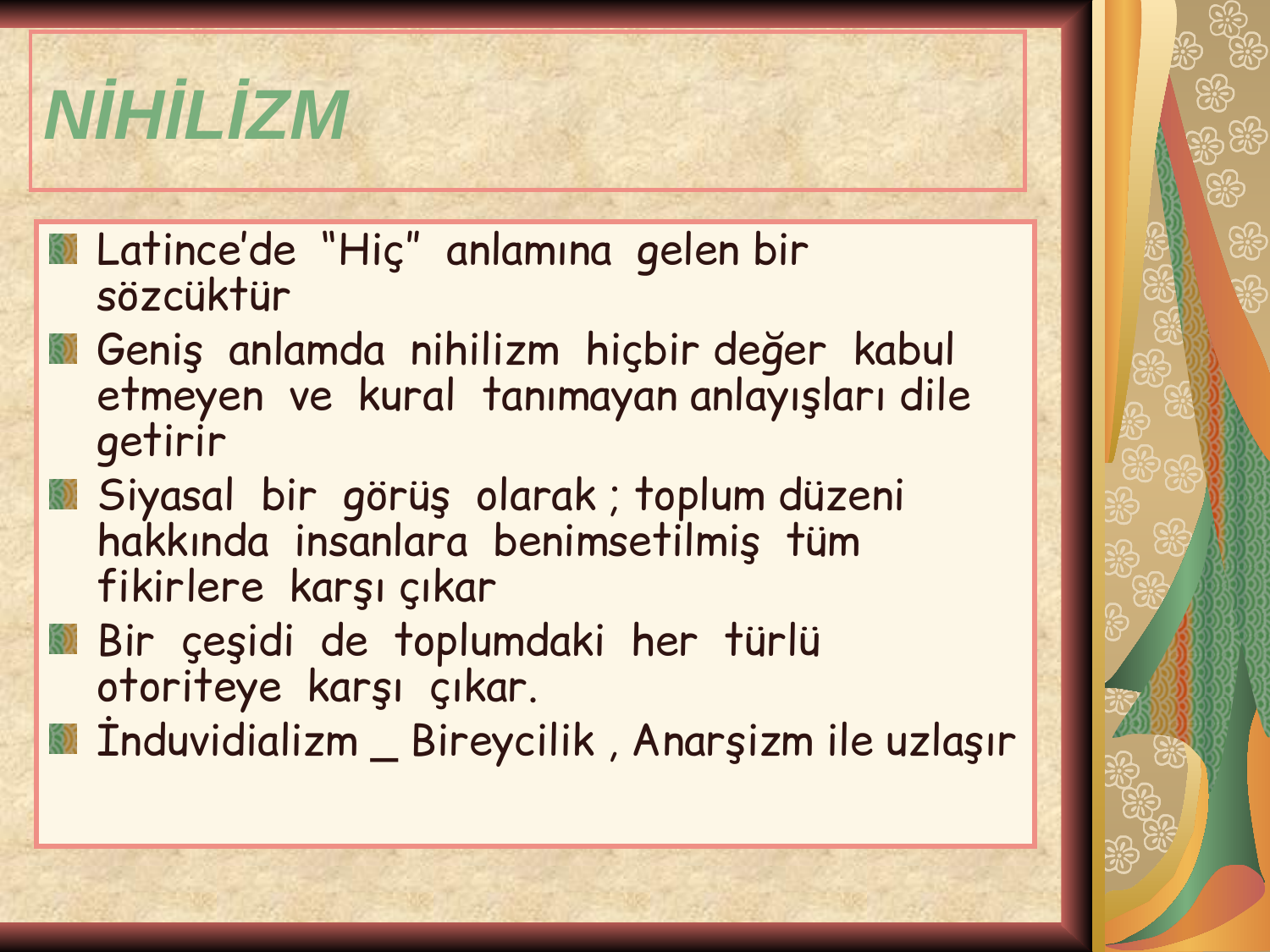

# NİHİLİZM
Latince’de  “Hiç”  anlamına  gelen bir  sözcüktür
Geniş  anlamda  nihilizm  hiçbir değer  kabul etmeyen  ve  kural  tanımayan anlayışları dile getirir
Siyasal  bir  görüş  olarak ; toplum düzeni  hakkında  insanlara  benimsetilmiş  tüm  fikirlere  karşı çıkar
Bir  çeşidi  de  toplumdaki  her  türlü  otoriteye  karşı  çıkar.
İnduvidializm _ Bireycilik , Anarşizm ile uzlaşır